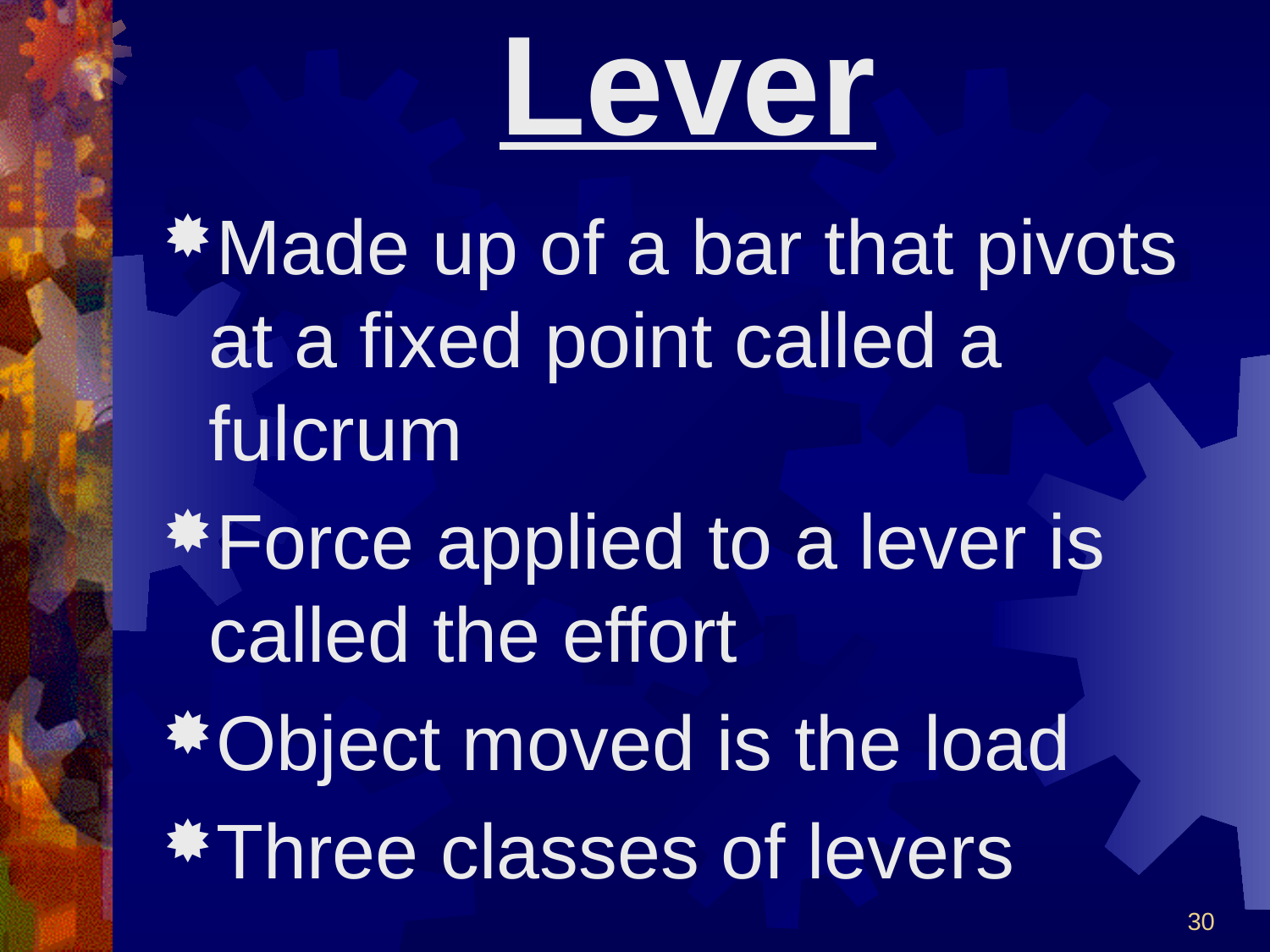

# Lever
Made up of a bar that pivots at a fixed point called a fulcrum
Force applied to a lever is called the effort
Object moved is the load
Three classes of levers
30